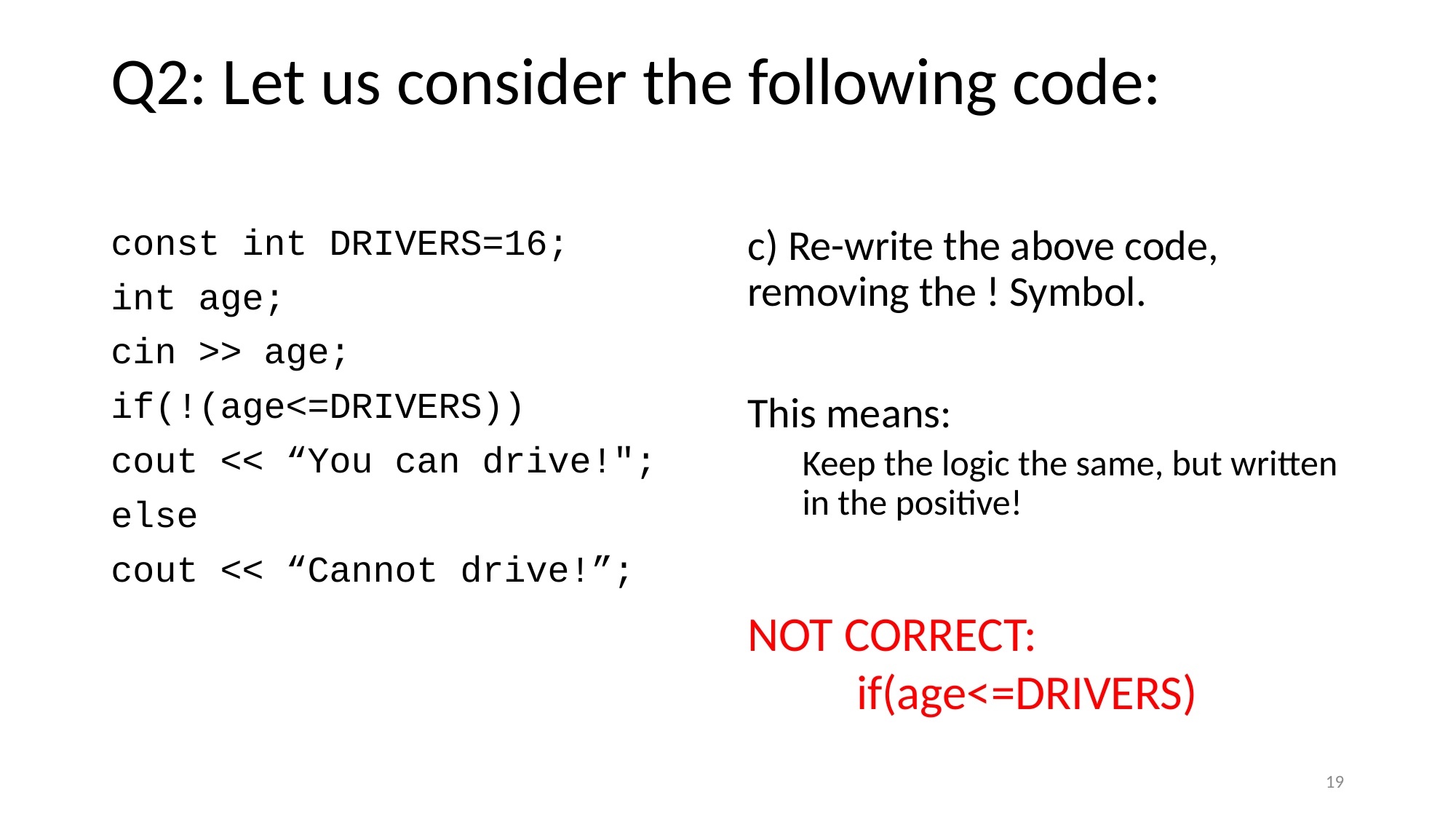

# Q2: Let us consider the following code:
const int DRIVERS=16;
int age;
cin >> age;
if(!(age<=DRIVERS))
cout << “You can drive!";
else
cout << “Cannot drive!”;

c) Re-write the above code, removing the ! Symbol.

This means:
Keep the logic the same, but written in the positive!

NOT CORRECT:
	if(age<=DRIVERS)
19